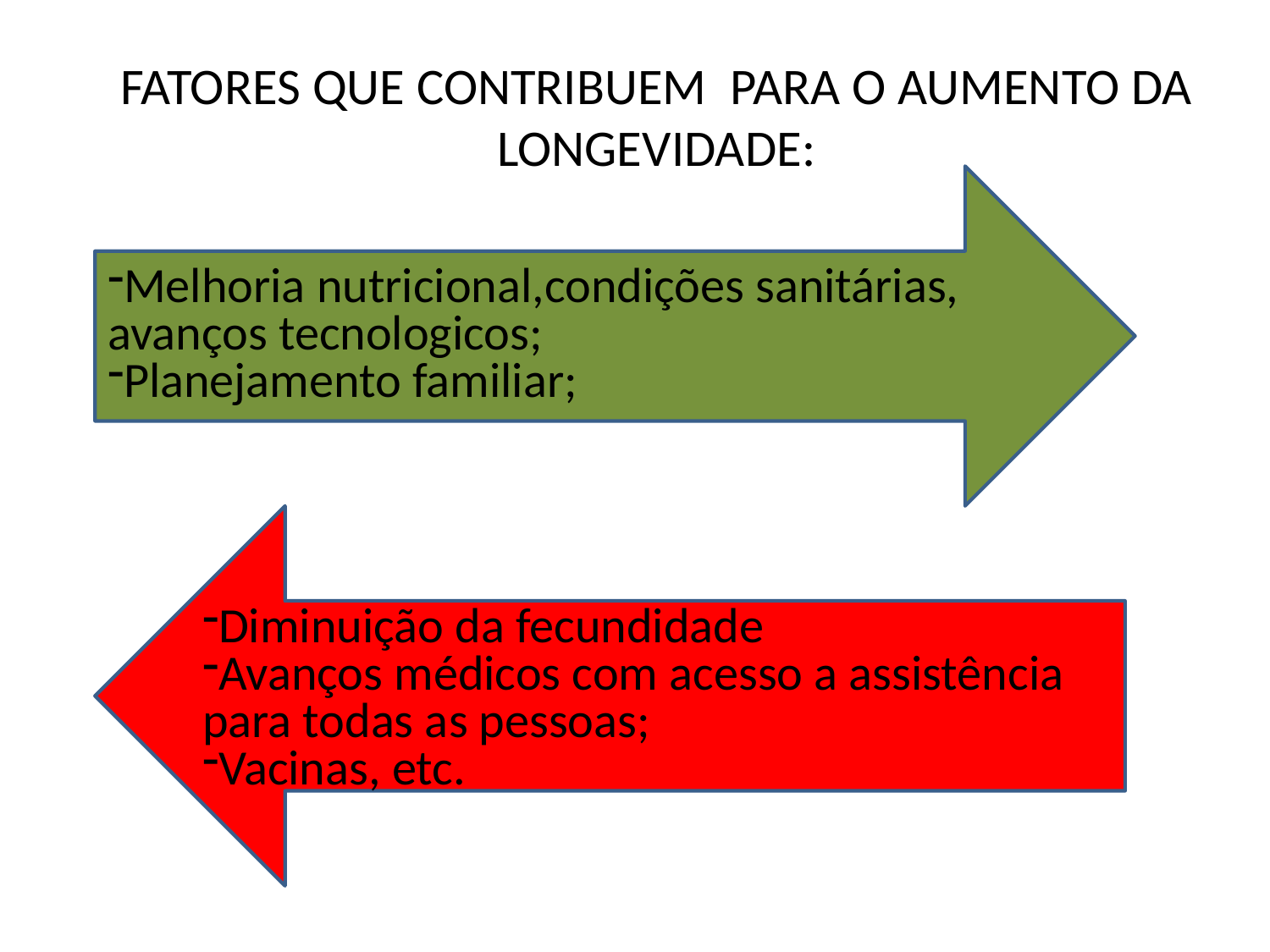

# FATORES QUE CONTRIBUEM  PARA O AUMENTO DA LONGEVIDADE:

Melhoria nutricional,condições sanitárias, avanços tecnologicos;
Planejamento familiar;

Diminuição da fecundidade
Avanços médicos com acesso a assistência para todas as pessoas;
Vacinas, etc.